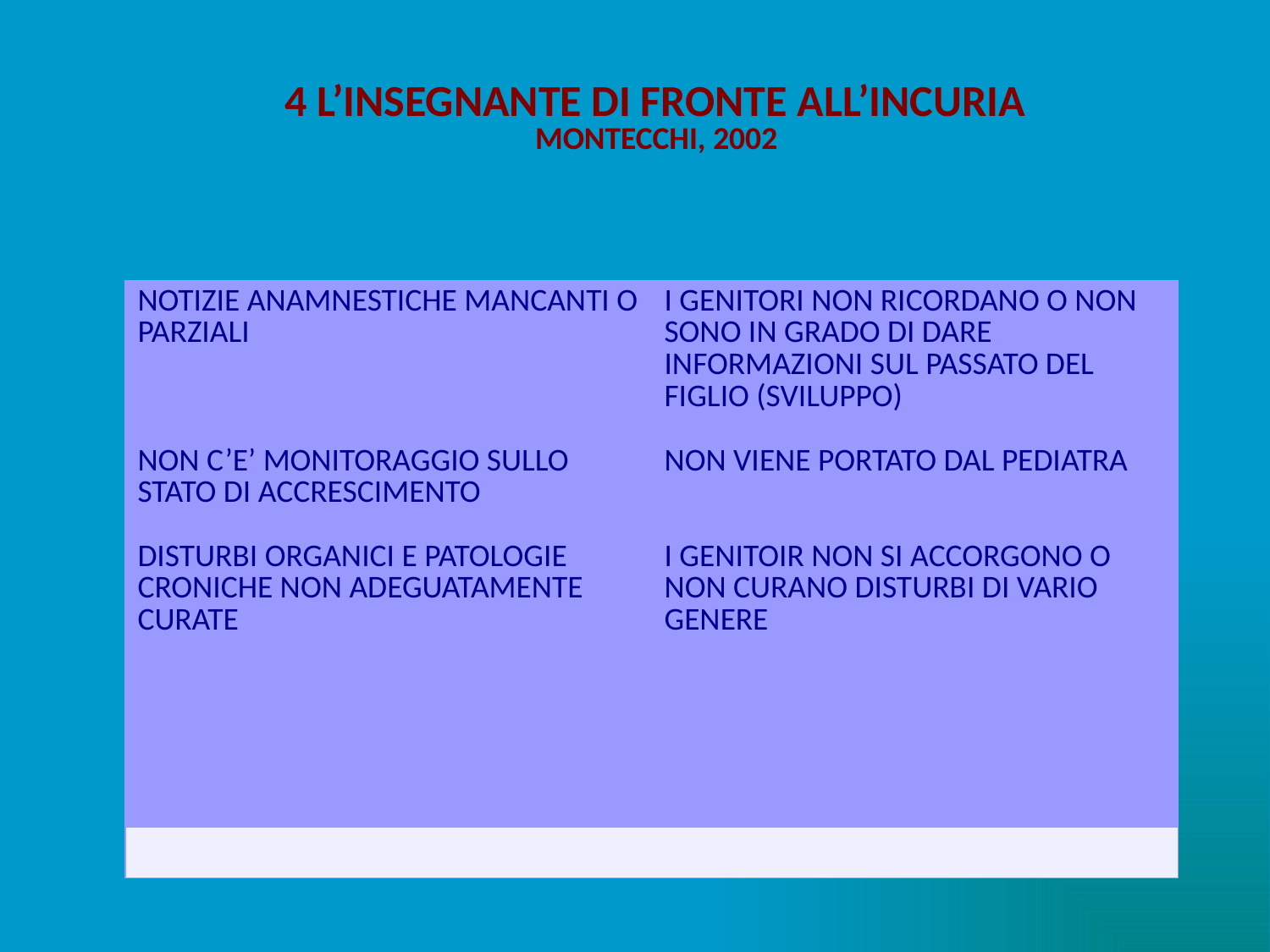

4 L’INSEGNANTE DI FRONTE ALL’INCURIA
MONTECCHI, 2002

| NOTIZIE ANAMNESTICHE MANCANTI O PARZIALI NON C’E’ MONITORAGGIO SULLO STATO DI ACCRESCIMENTO DISTURBI ORGANICI E PATOLOGIE CRONICHE NON ADEGUATAMENTE CURATE | I GENITORI NON RICORDANO O NON SONO IN GRADO DI DARE INFORMAZIONI SUL PASSATO DEL FIGLIO (SVILUPPO) NON VIENE PORTATO DAL PEDIATRA I GENITOIR NON SI ACCORGONO O NON CURANO DISTURBI DI VARIO GENERE |
| --- | --- |
|  |  |